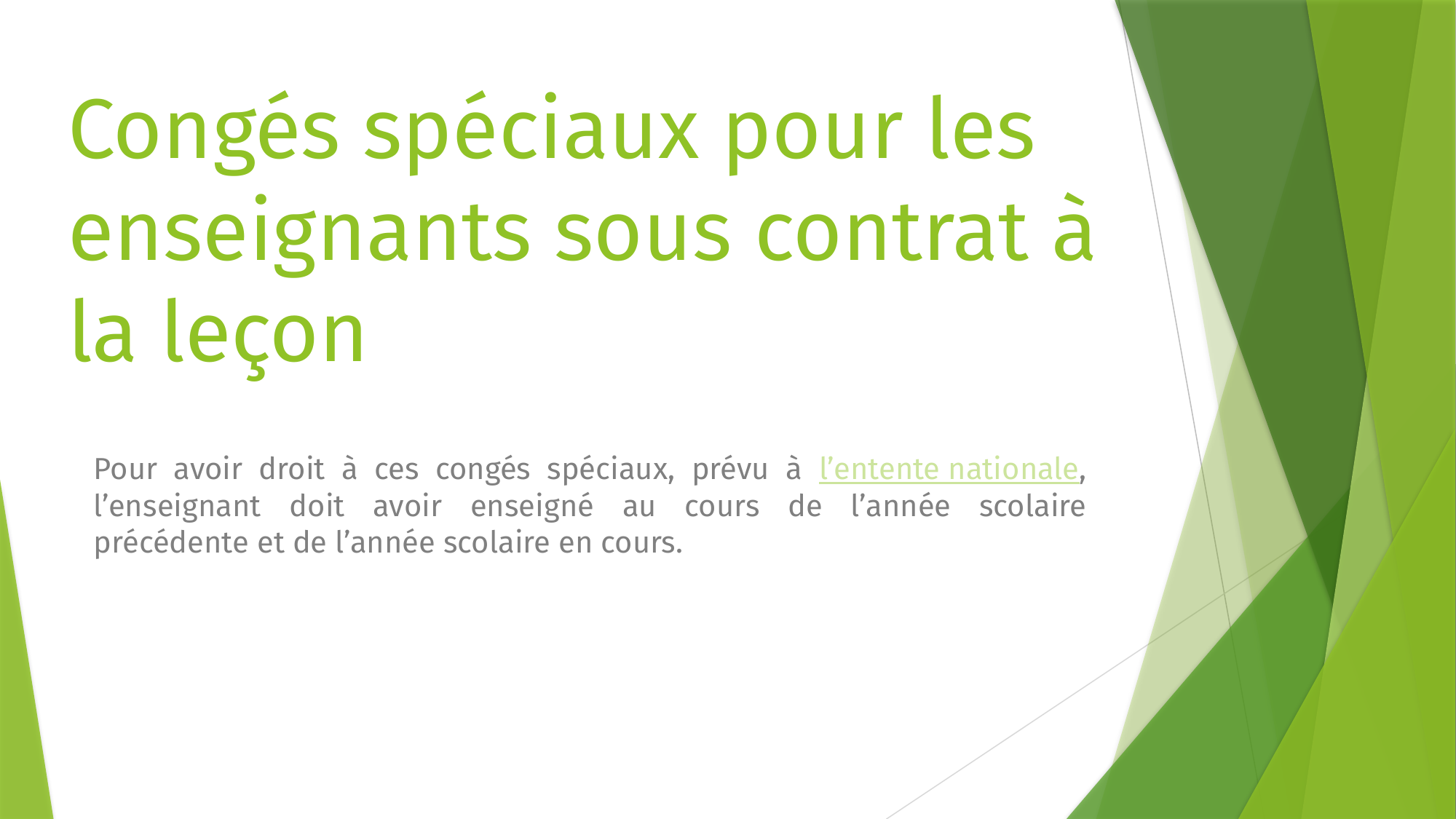

# Congés spéciaux pour les enseignants sous contrat à la leçon
Pour avoir droit à ces congés spéciaux, prévu à l’entente nationale, l’enseignant doit avoir enseigné au cours de l’année scolaire précédente et de l’année scolaire en cours.